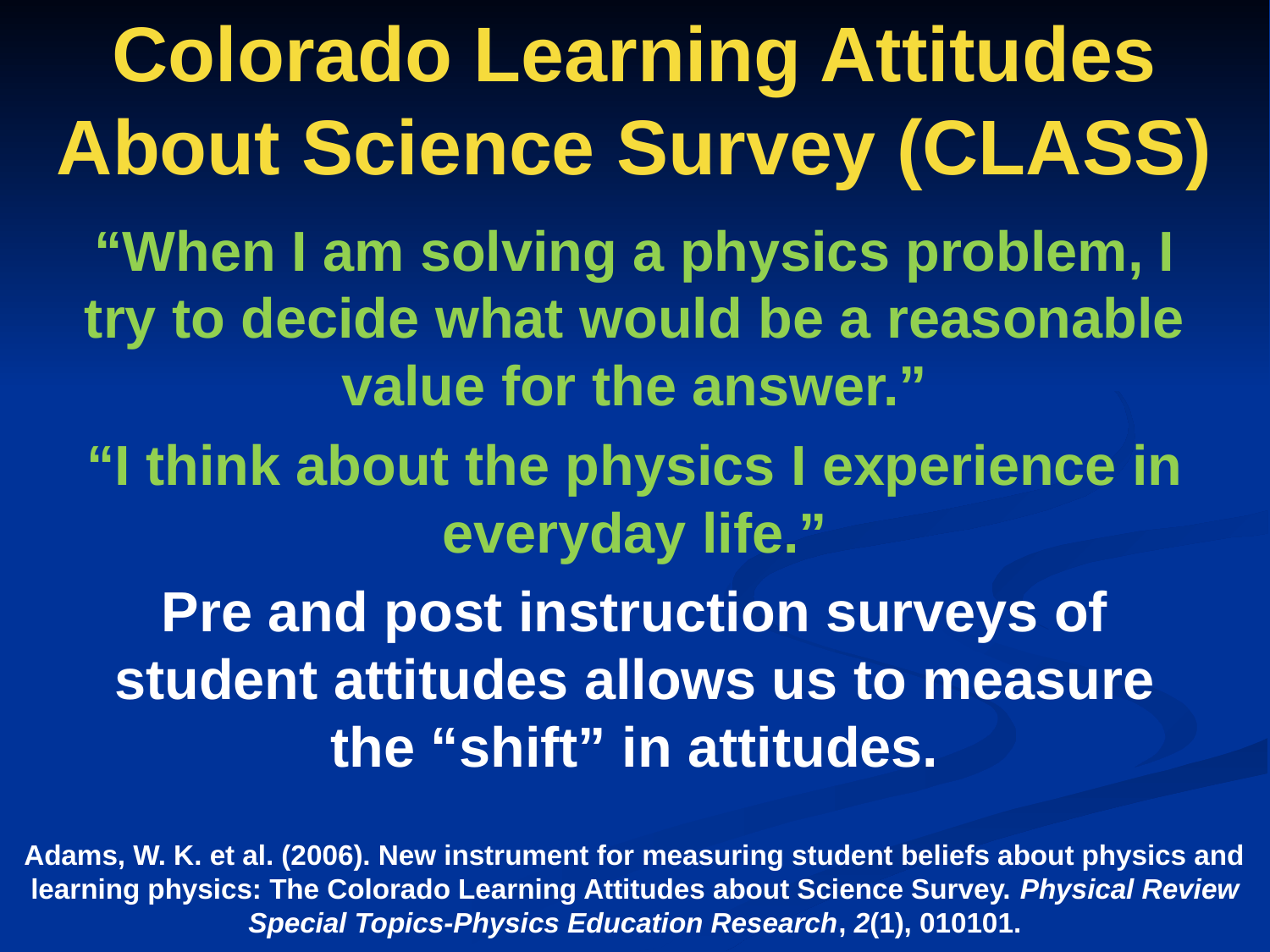

# Colorado Learning Attitudes About Science Survey (CLASS)
“When I am solving a physics problem, I try to decide what would be a reasonable value for the answer.”
“I think about the physics I experience in everyday life.”
Pre and post instruction surveys of student attitudes allows us to measure the “shift” in attitudes.

Adams, W. K. et al. (2006). New instrument for measuring student beliefs about physics and learning physics: The Colorado Learning Attitudes about Science Survey. Physical Review Special Topics-Physics Education Research, 2(1), 010101.